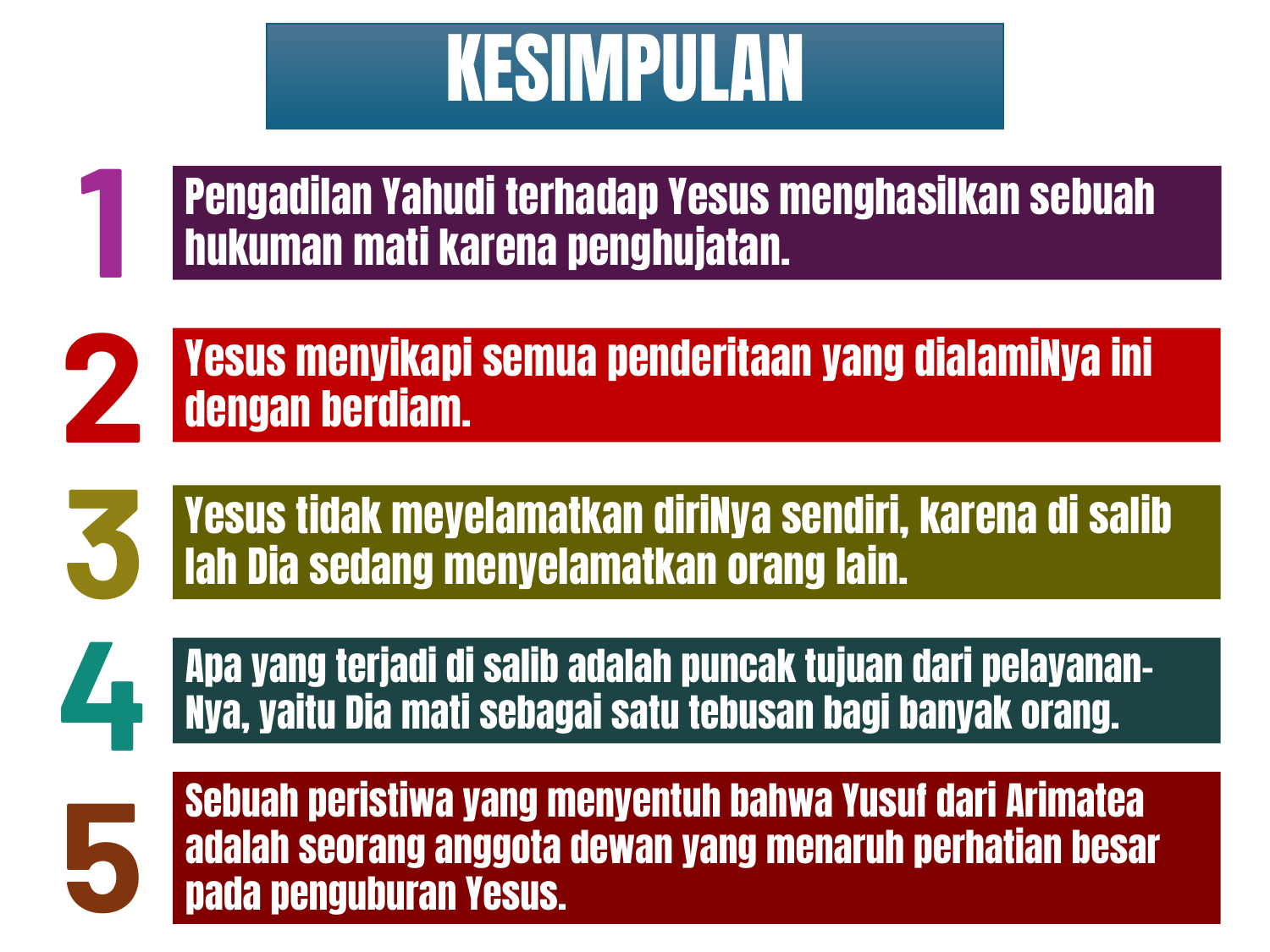

KESIMPULAN
1
Pengadilan Yahudi terhadap Yesus menghasilkan sebuah hukuman mati karena penghujatan.
2
Yesus menyikapi semua penderitaan yang dialamiNya ini dengan berdiam.
3
Yesus tidak meyelamatkan diriNya sendiri, karena di salib lah Dia sedang menyelamatkan orang lain.
4
Apa yang terjadi di salib adalah puncak tujuan dari pelayanan-Nya, yaitu Dia mati sebagai satu tebusan bagi banyak orang.
5
Sebuah peristiwa yang menyentuh bahwa Yusuf dari Arimatea adalah seorang anggota dewan yang menaruh perhatian besar pada penguburan Yesus.